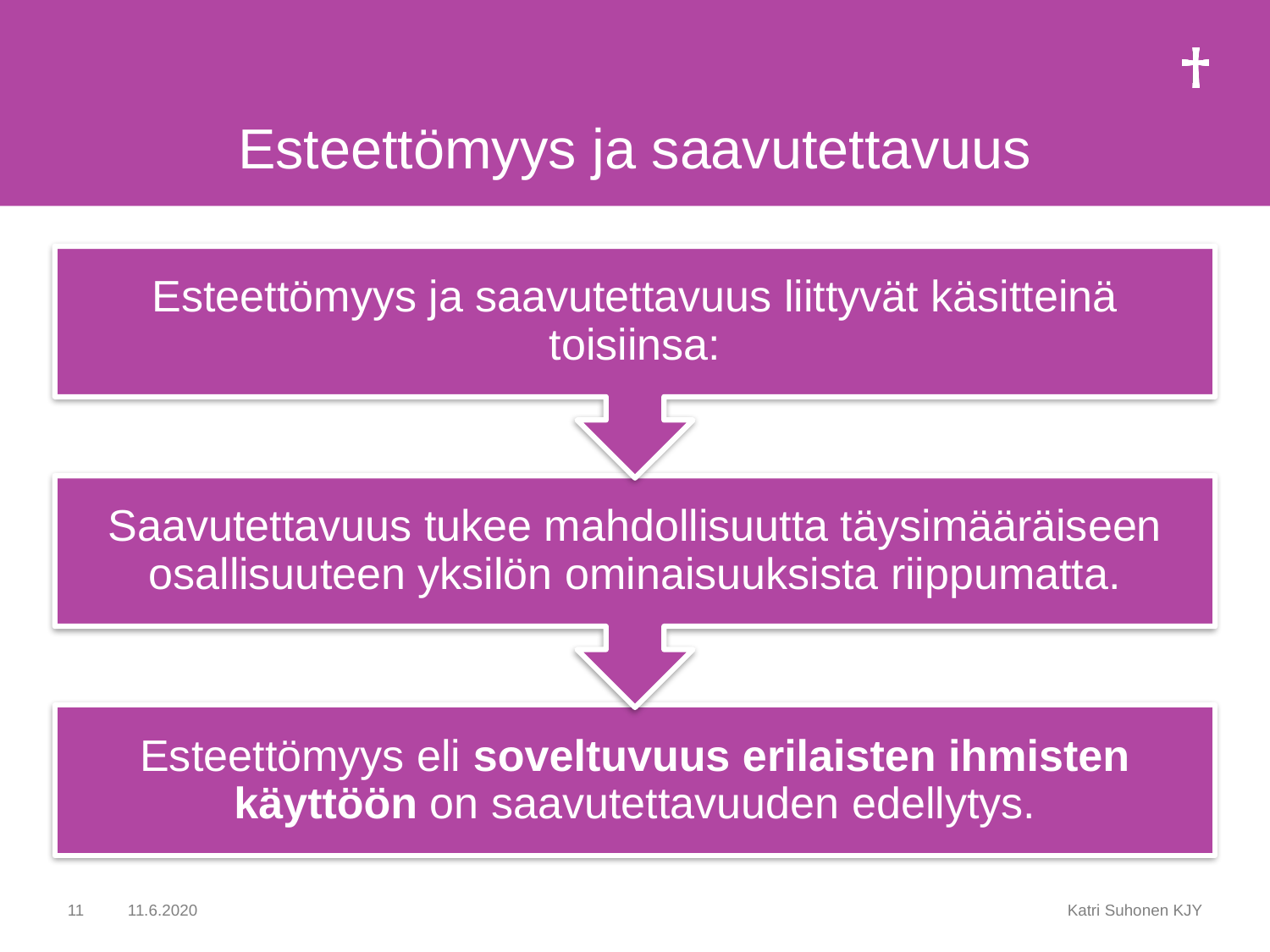

# Esteettömyys ja saavutettavuus
Esteettömyys eli soveltuvuus erilaisten ihmisten käyttöön on saavutettavuuden edellytys.
Saavutettavuus tukee mahdollisuutta täysimääräiseen osallisuuteen yksilön ominaisuuksista riippumatta.
Esteettömyys ja saavutettavuus liittyvät käsitteinä toisiinsa:
11
Katri Suhonen KJY
11.6.2020